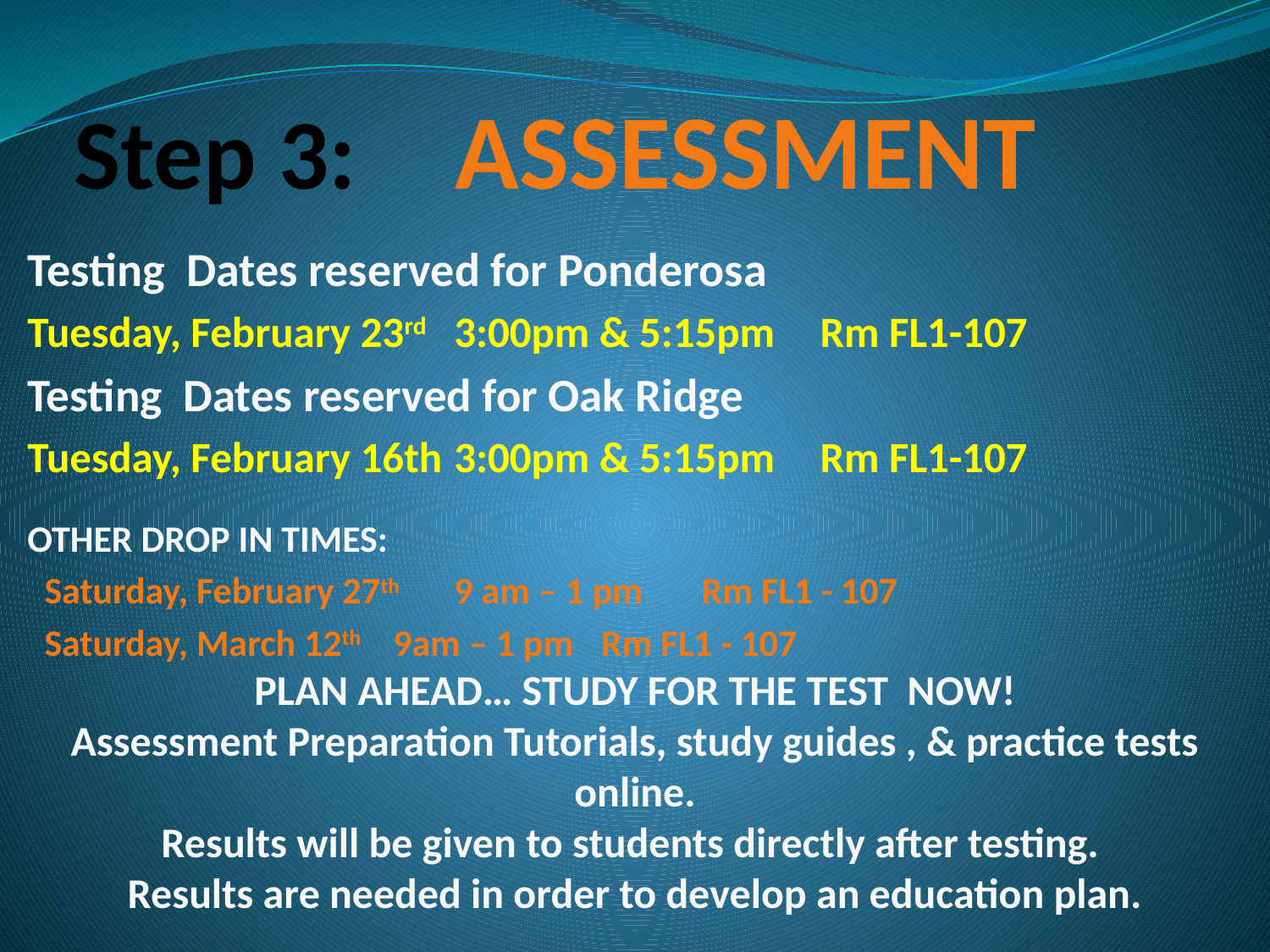

# Step 3:	ASSESSMENT
Testing  Dates reserved for Ponderosa
Tuesday, February 23rd 	3:00pm & 5:15pm	Rm FL1-107
Testing  Dates reserved for Oak Ridge
Tuesday, February 16th	3:00pm & 5:15pm	Rm FL1-107

OTHER DROP IN TIMES:
  Saturday, February 27th	9 am – 1 pm       Rm FL1 - 107
  Saturday, March 12th	9am – 1 pm	   Rm FL1 - 107

PLAN AHEAD… STUDY FOR THE TEST  NOW!
Assessment Preparation Tutorials, study guides , & practice tests online.
Results will be given to students directly after testing.
Results are needed in order to develop an education plan.